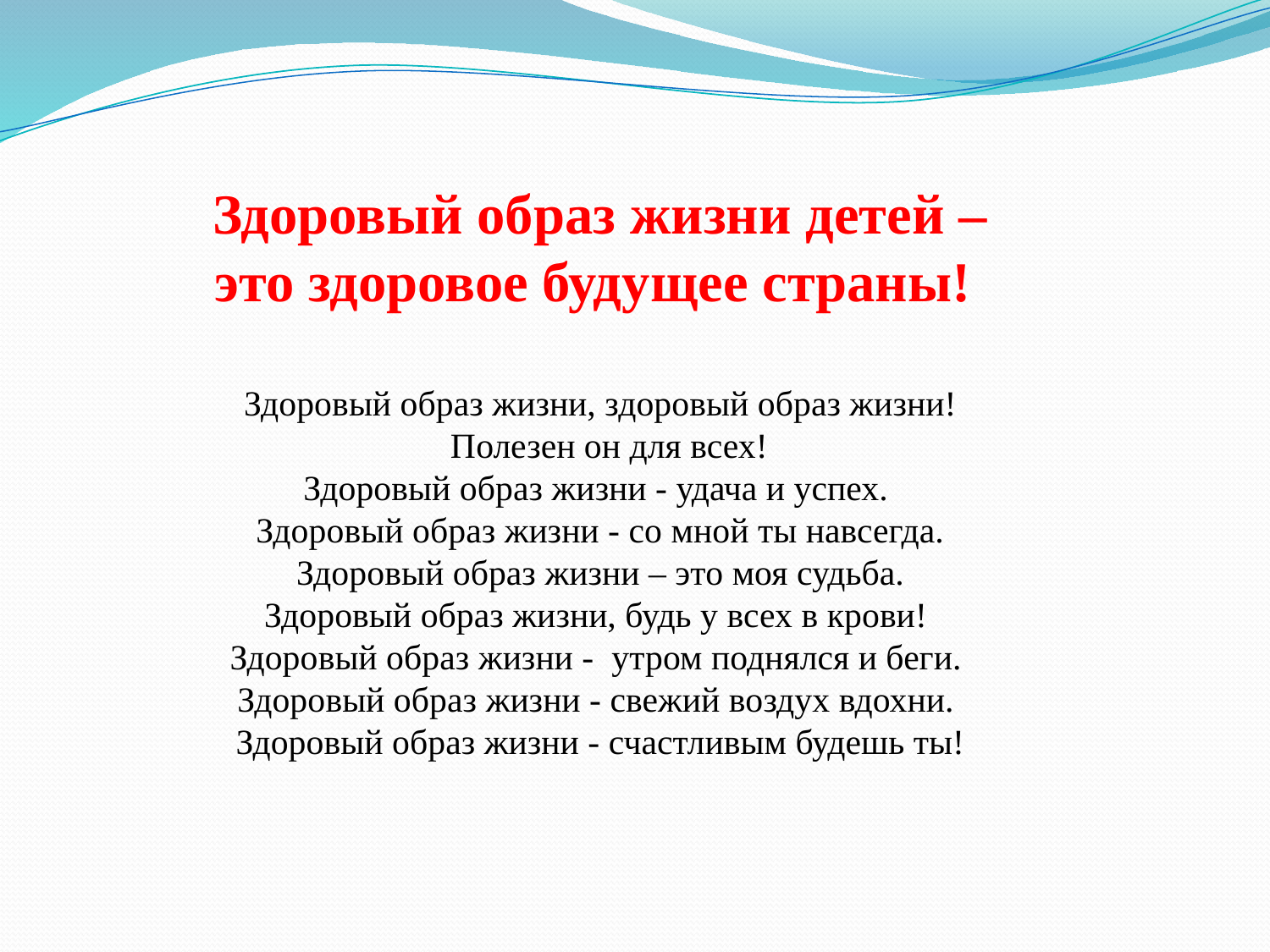

#
Здоровый образ жизни детей – это здоровое будущее страны!

Здоровый образ жизни, здоровый образ жизни!
  Полезен он для всех!
Здоровый образ жизни - удача и успех.
Здоровый образ жизни - со мной ты навсегда.
 Здоровый образ жизни – это моя судьба.
Здоровый образ жизни, будь у всех в крови!
Здоровый образ жизни -  утром поднялся и беги.
Здоровый образ жизни - свежий воздух вдохни.
Здоровый образ жизни - счастливым будешь ты!